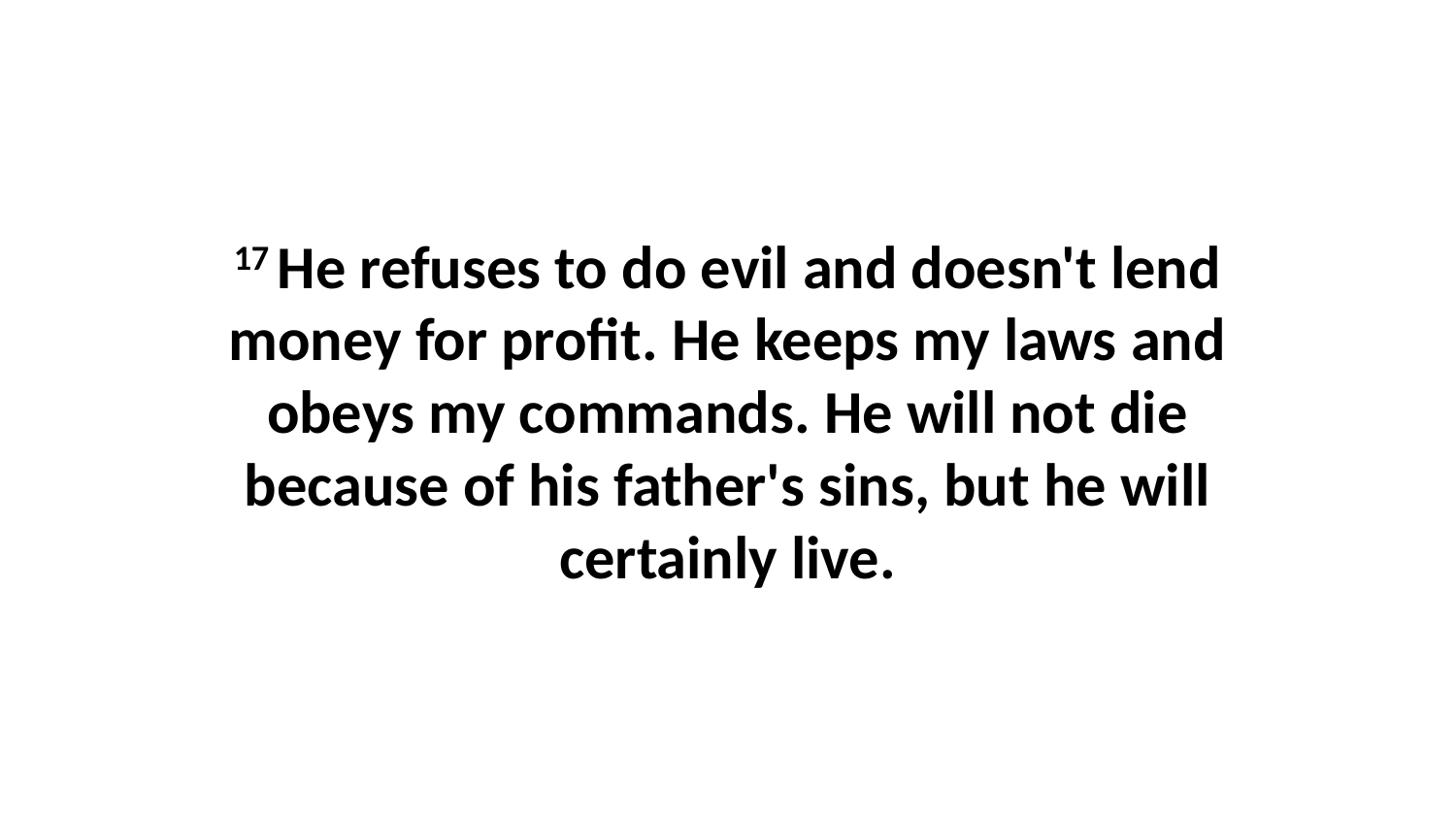

17 He refuses to do evil and doesn't lend money for profit. He keeps my laws and obeys my commands. He will not die because of his father's sins, but he will certainly live.